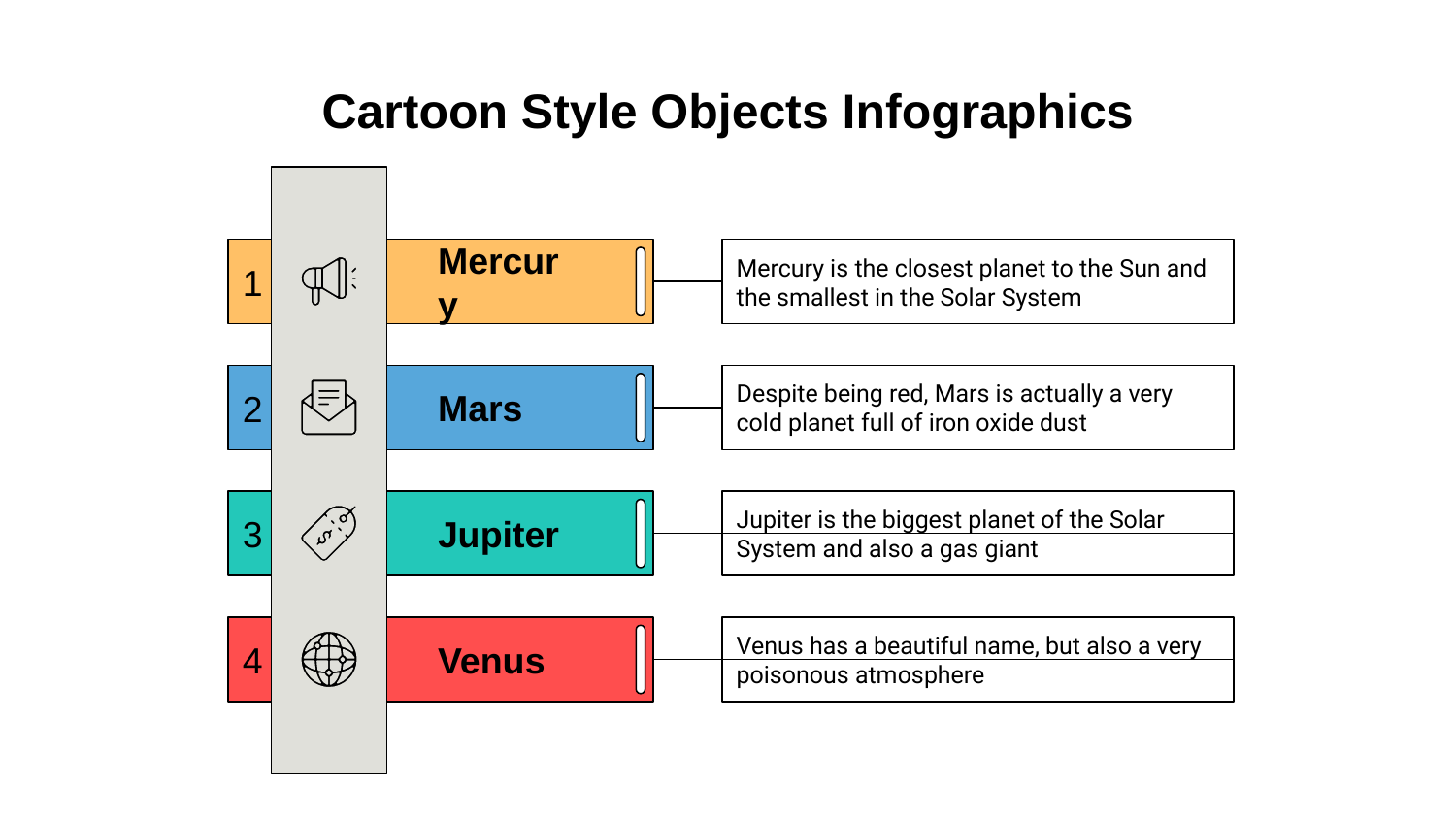

# Cartoon Style Objects Infographics

Mercury is the closest planet to the Sun and the smallest in the Solar System
1
Mercury

Despite being red, Mars is actually a very cold planet full of iron oxide dust
2
Mars

Jupiter is the biggest planet of the Solar System and also a gas giant
3
Jupiter

Venus has a beautiful name, but also a very poisonous atmosphere
4
Venus